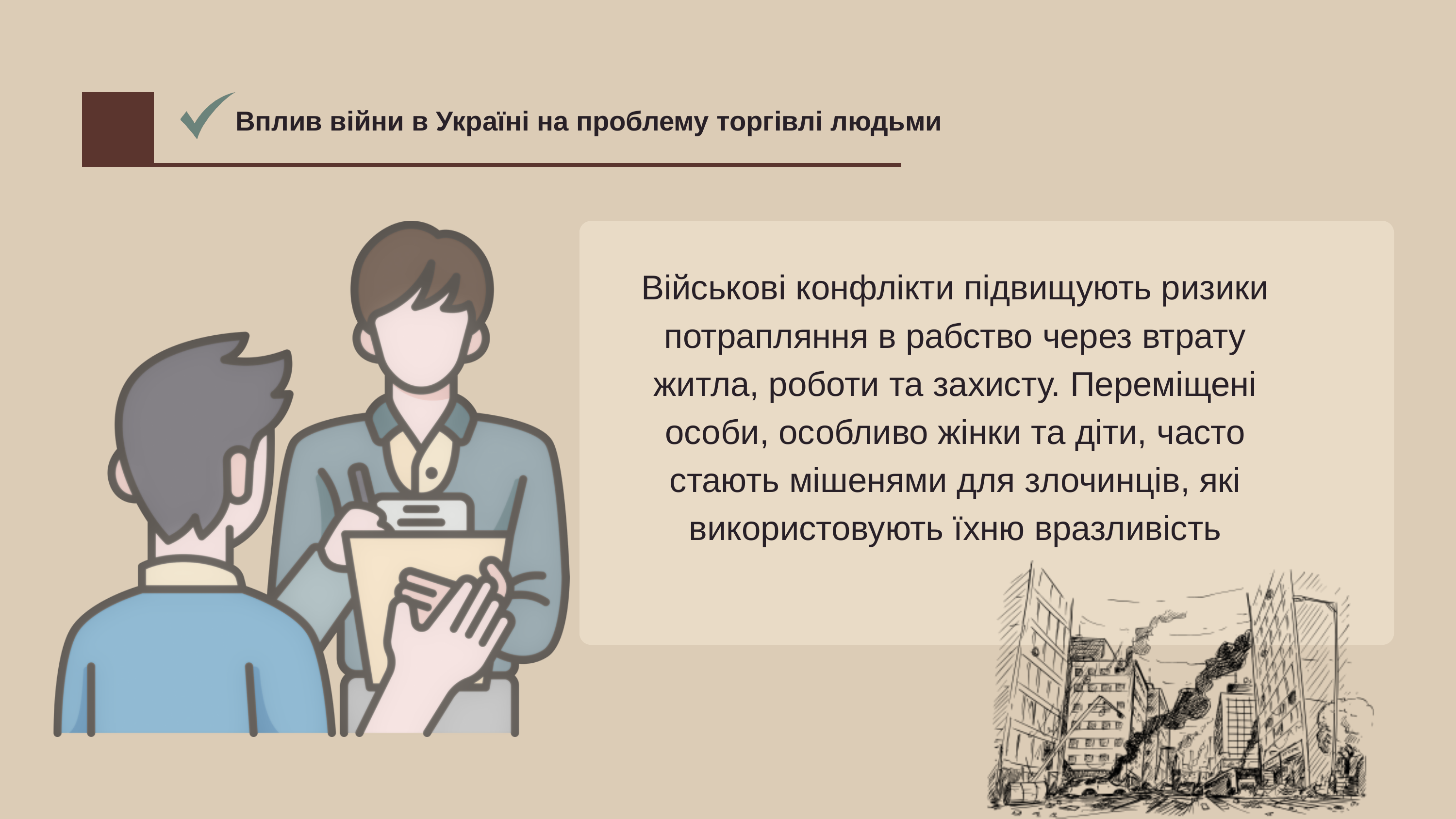

Вплив війни в Україні на проблему торгівлі людьми

Військові конфлікти підвищують ризики потрапляння в рабство через втрату житла, роботи та захисту. Переміщені особи, особливо жінки та діти, часто стають мішенями для злочинців, які використовують їхню вразливість